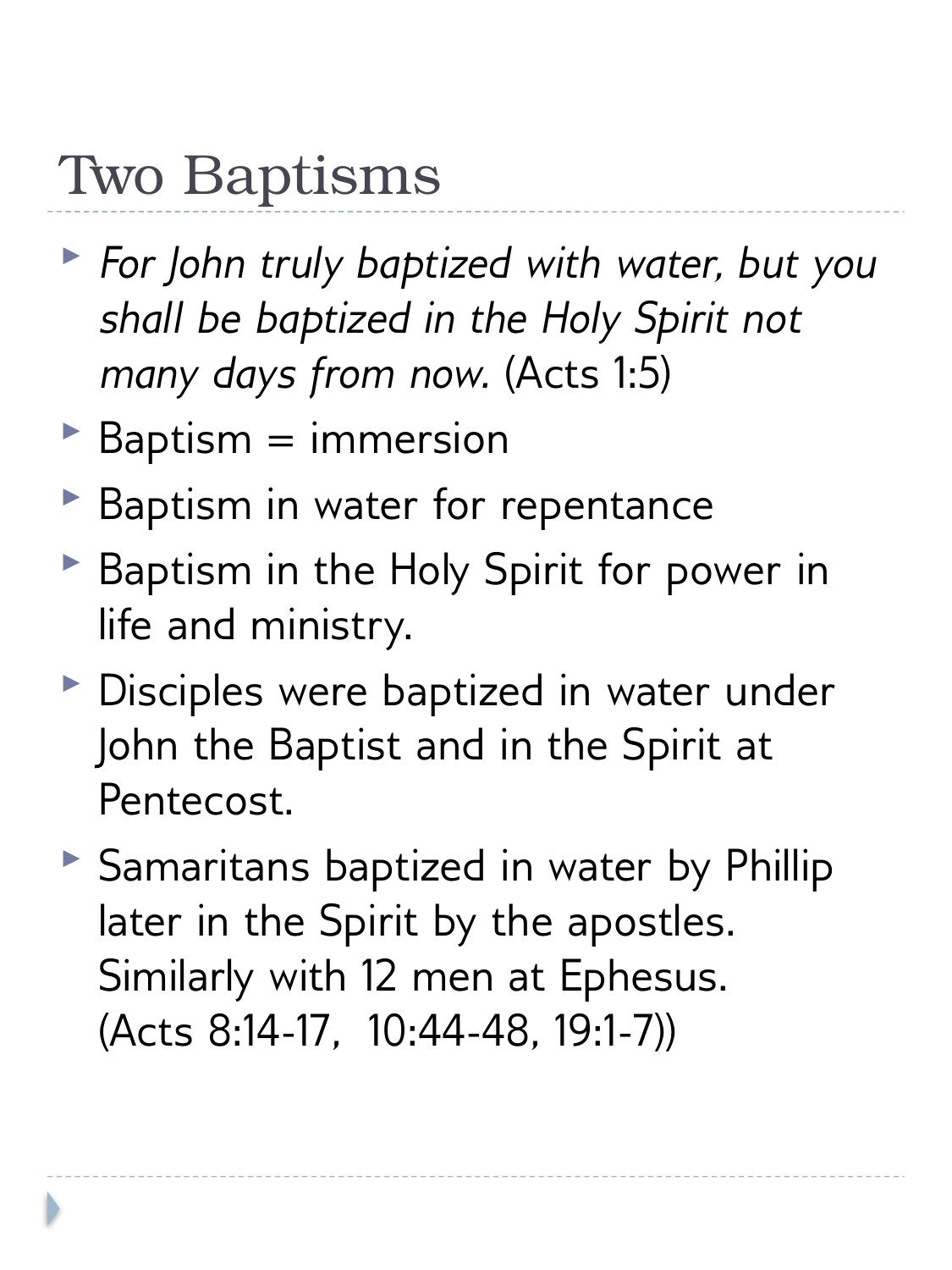

# Two Baptisms
For John truly baptized with water, but you shall be baptized in the Holy Spirit not many days from now. (Acts 1:5)
Baptism = immersion
Baptism in water for repentance
Baptism in the Holy Spirit for power in life and ministry.
Disciples were baptized in water under John the Baptist and in the Spirit at Pentecost.
Samaritans baptized in water by Phillip later in the Spirit by the apostles. Similarly with 12 men at Ephesus.
(Acts 8:14-17,  10:44-48, 19:1-7))